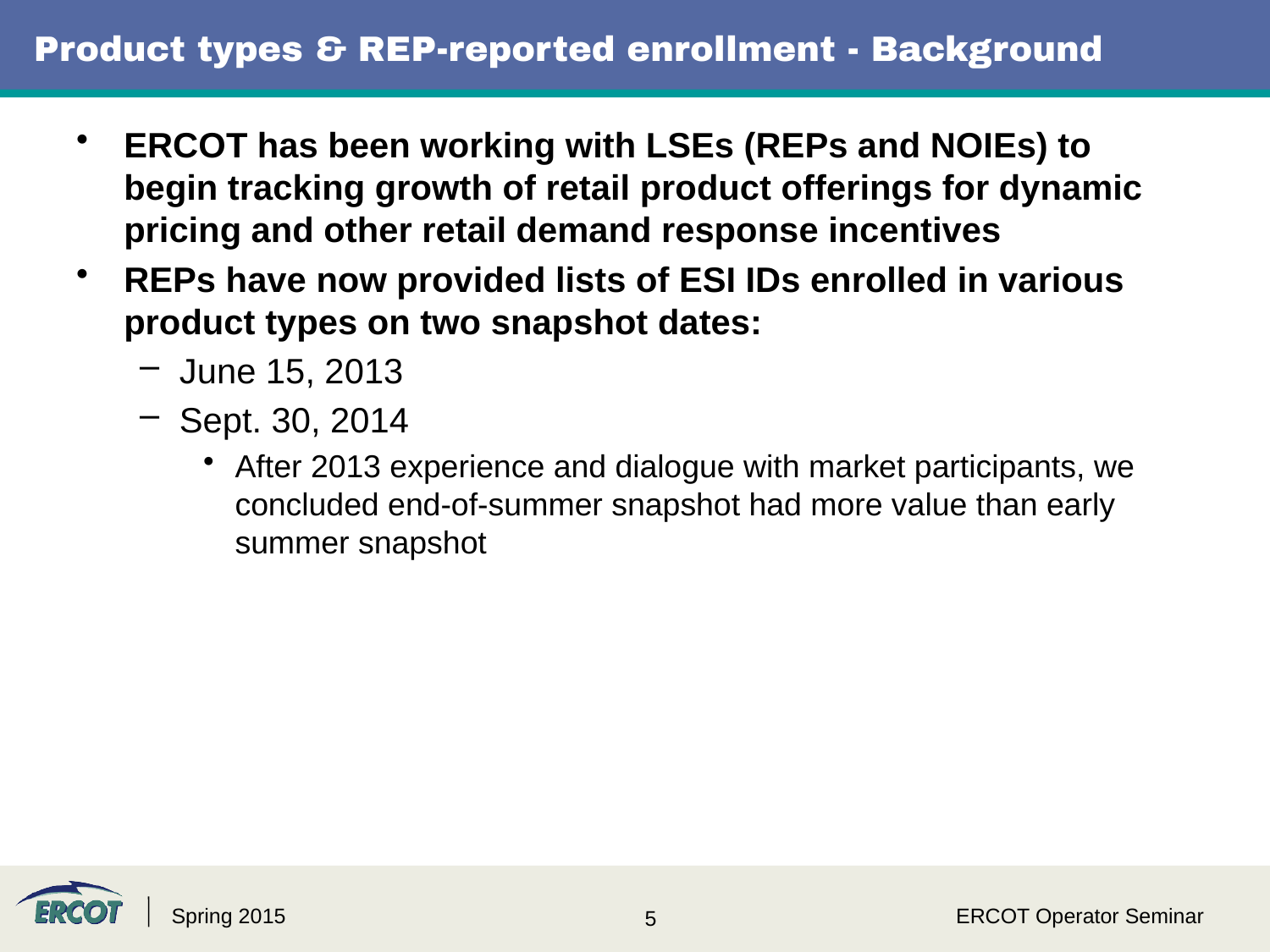

# Product types & REP-reported enrollment - Background
ERCOT has been working with LSEs (REPs and NOIEs) to begin tracking growth of retail product offerings for dynamic pricing and other retail demand response incentives
REPs have now provided lists of ESI IDs enrolled in various product types on two snapshot dates:
June 15, 2013
Sept. 30, 2014
After 2013 experience and dialogue with market participants, we concluded end-of-summer snapshot had more value than early summer snapshot

Spring 2015
ERCOT Operator Seminar